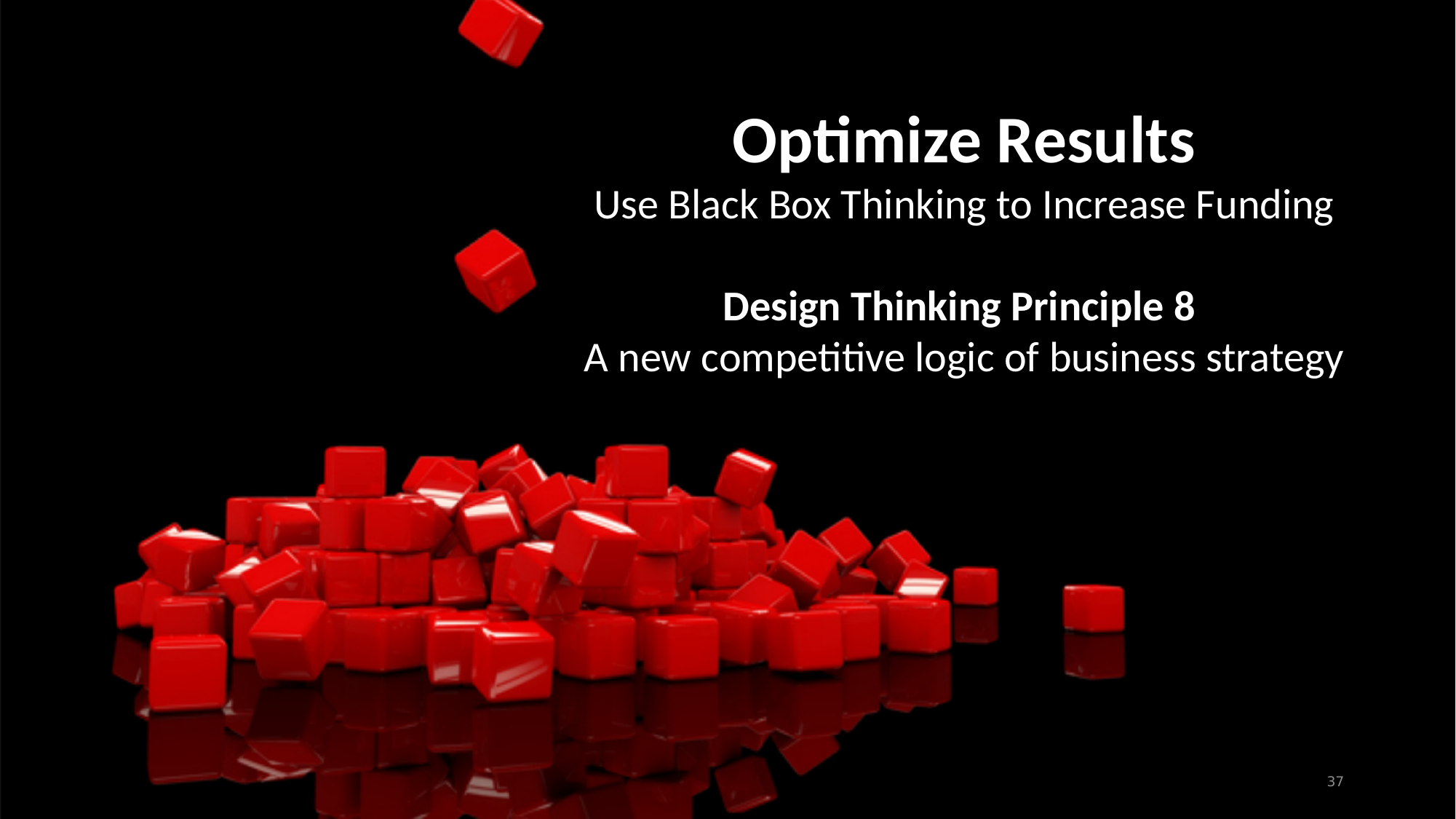

Optimize Results
Use Black Box Thinking to Increase Funding

Design Thinking Principle 8
A new competitive logic of business strategy
37